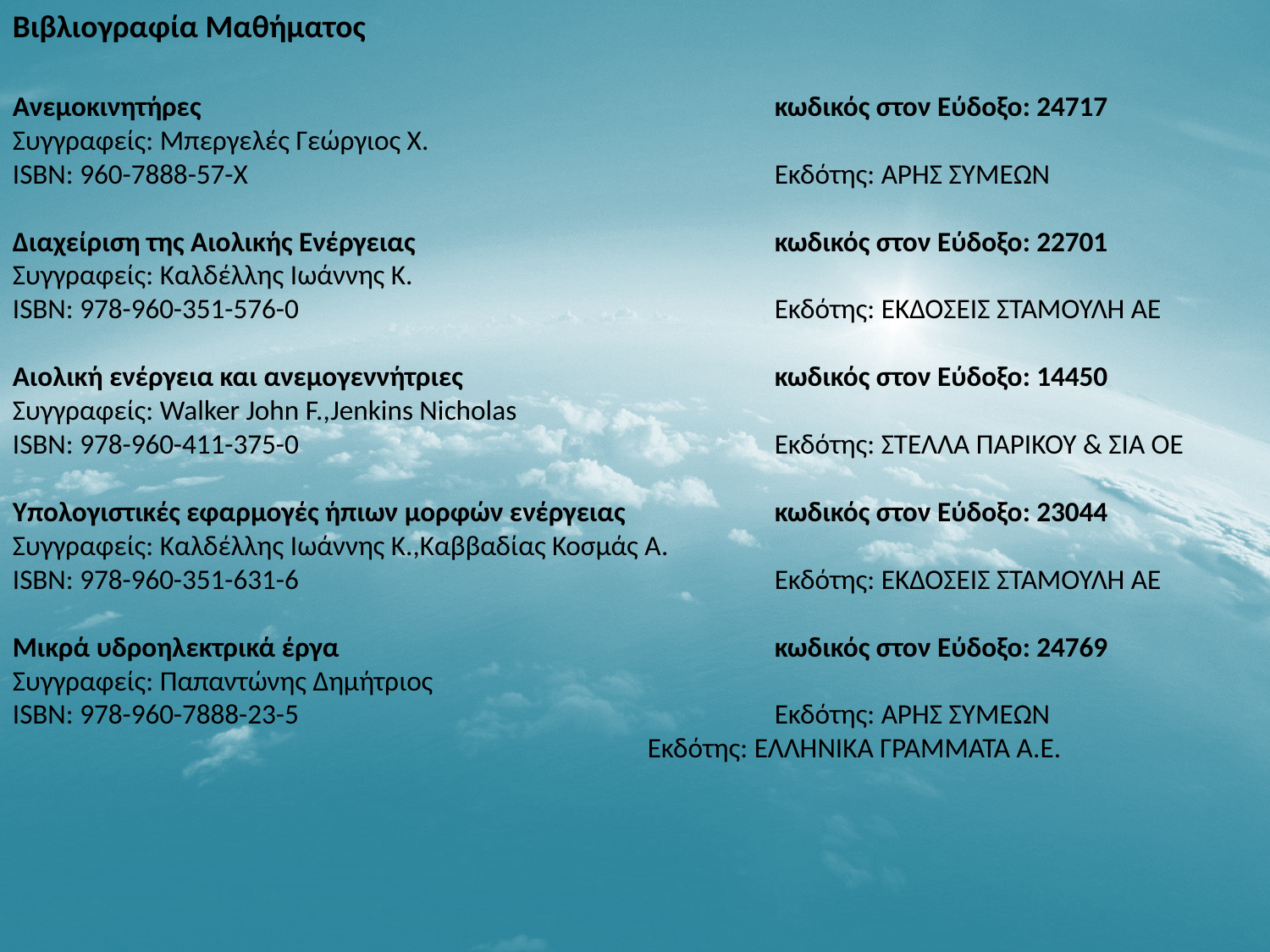

Βιβλιογραφία Μαθήματος
Ανεμοκινητήρες					κωδικός στον Εύδοξο: 24717
Συγγραφείς: Μπεργελές Γεώργιος Χ.
ISBN: 960-7888-57-X					Εκδότης: ΑΡΗΣ ΣΥΜΕΩΝ

Διαχείριση της Αιολικής Ενέργειας			κωδικός στον Εύδοξο: 22701
Συγγραφείς: Καλδέλλης Ιωάννης Κ.
ISBN: 978-960-351-576-0				Εκδότης: ΕΚΔΟΣΕΙΣ ΣΤΑΜΟΥΛΗ ΑΕ

Αιολική ενέργεια και ανεμογεννήτριες			κωδικός στον Εύδοξο: 14450
Συγγραφείς: Walker John F.,Jenkins Nicholas
ISBN: 978-960-411-375-0				Εκδότης: ΣΤΕΛΛΑ ΠΑΡΙΚΟΥ & ΣΙΑ ΟΕ

Υπολογιστικές εφαρμογές ήπιων μορφών ενέργειας		κωδικός στον Εύδοξο: 23044
Συγγραφείς: Καλδέλλης Ιωάννης Κ.,Καββαδίας Κοσμάς Α.
ISBN: 978-960-351-631-6				Εκδότης: ΕΚΔΟΣΕΙΣ ΣΤΑΜΟΥΛΗ ΑΕ

Μικρά υδροηλεκτρικά έργα				κωδικός στον Εύδοξο: 24769
Συγγραφείς: Παπαντώνης Δημήτριος
ISBN: 978-960-7888-23-5				Εκδότης: ΑΡΗΣ ΣΥΜΕΩΝ
					Εκδότης: ΕΛΛΗΝΙΚΑ ΓΡΑΜΜΑΤΑ Α.Ε.